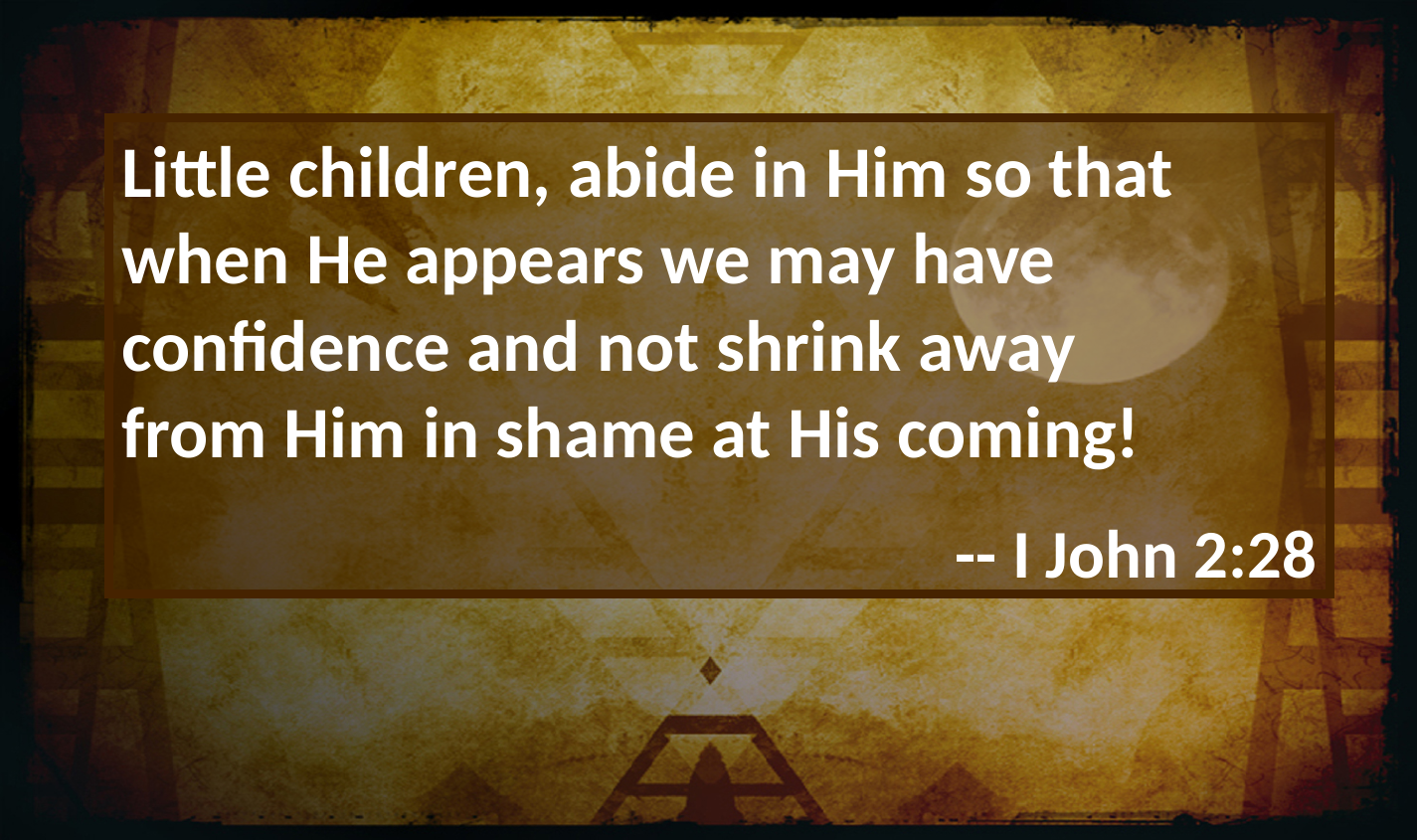

Little children, abide in Him so that
when He appears we may have
confidence and not shrink away
from Him in shame at His coming!

					-- I John 2:28